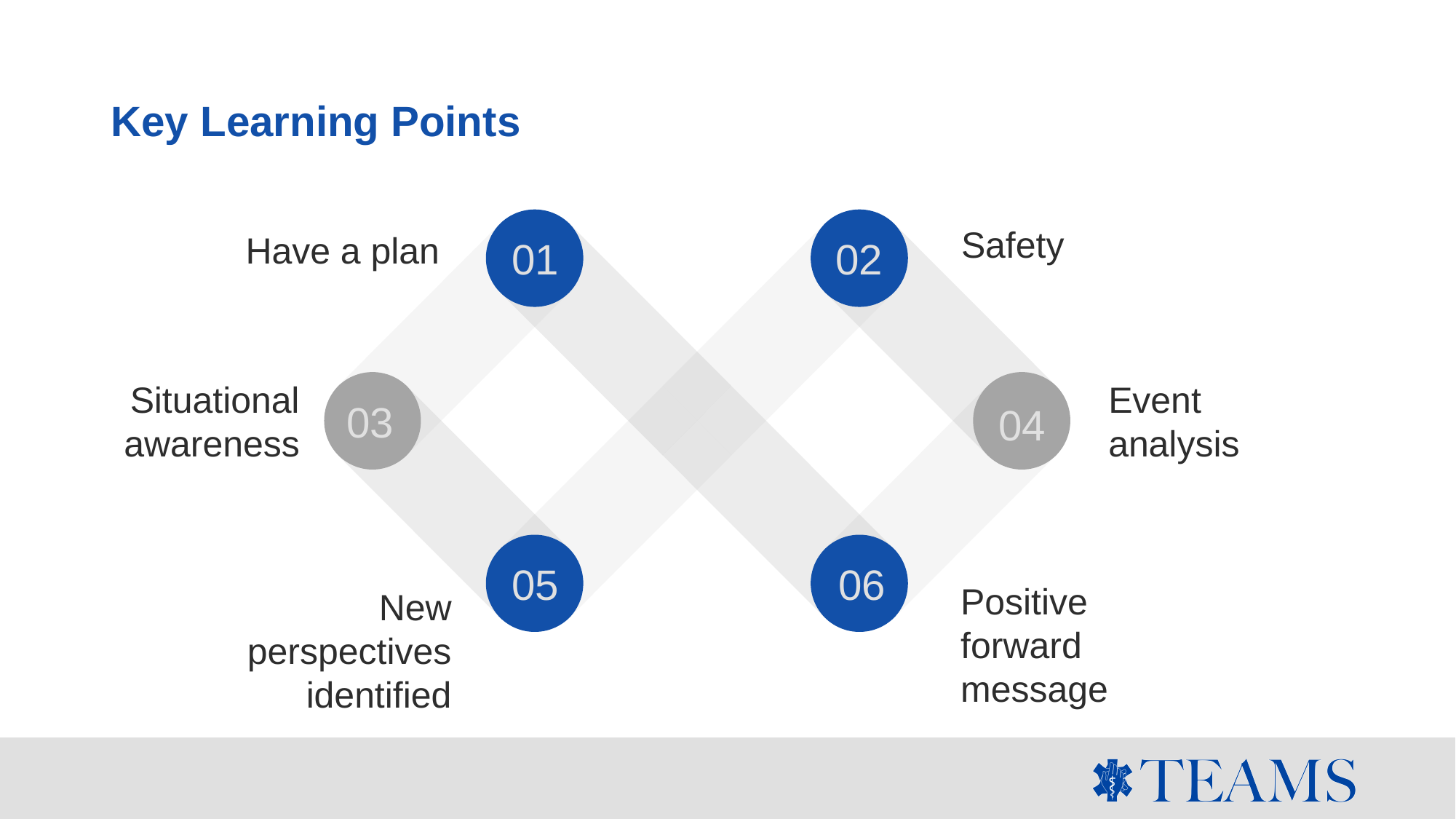

# Key Learning Points

Safety
Have a plan

01
02

Situational awareness
Event analysis

03
04

05
06
Positive forward message
New perspectives identified